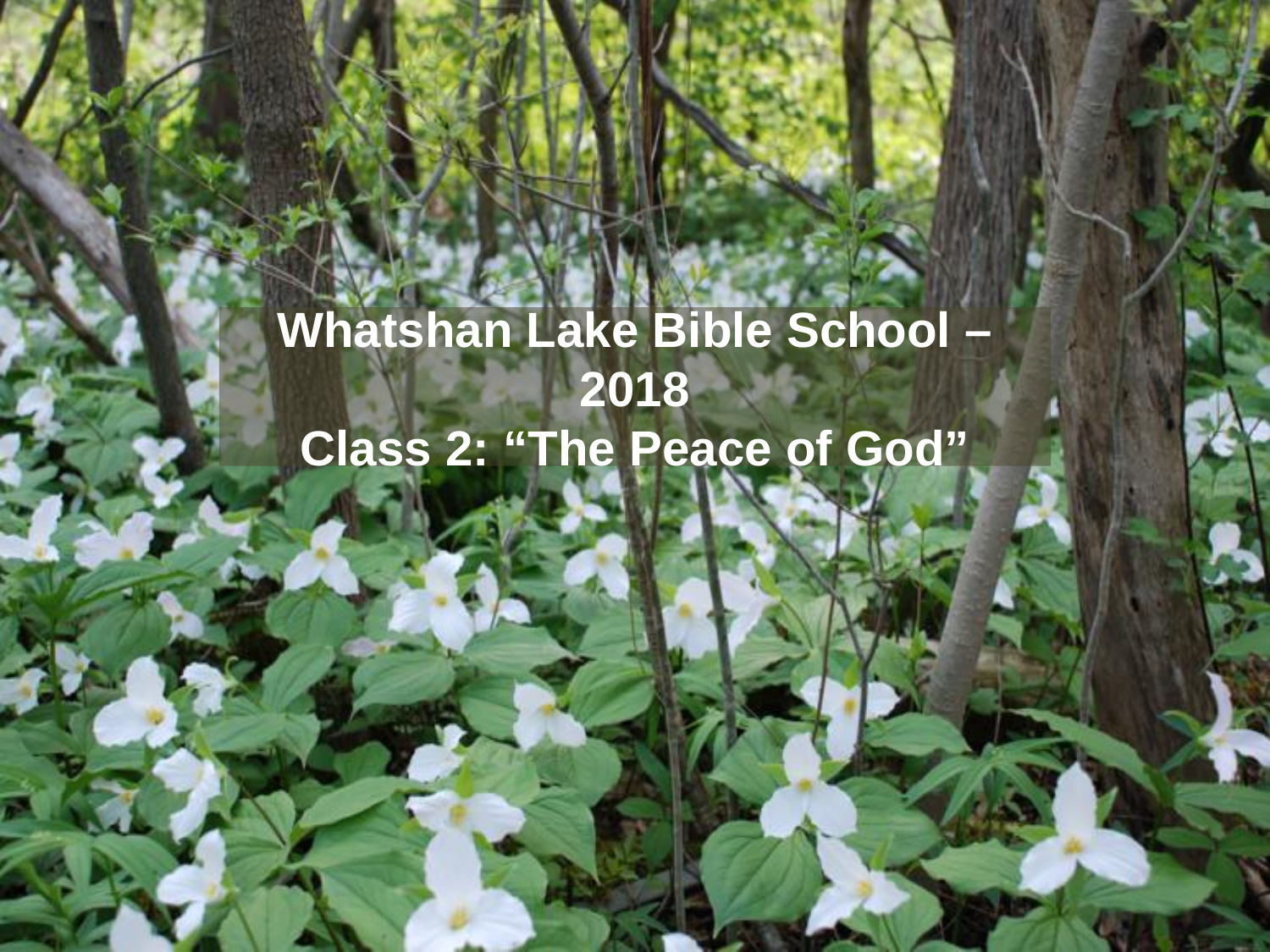

# Whatshan Lake Bible School – 2018 Class 2: “The Peace of God”